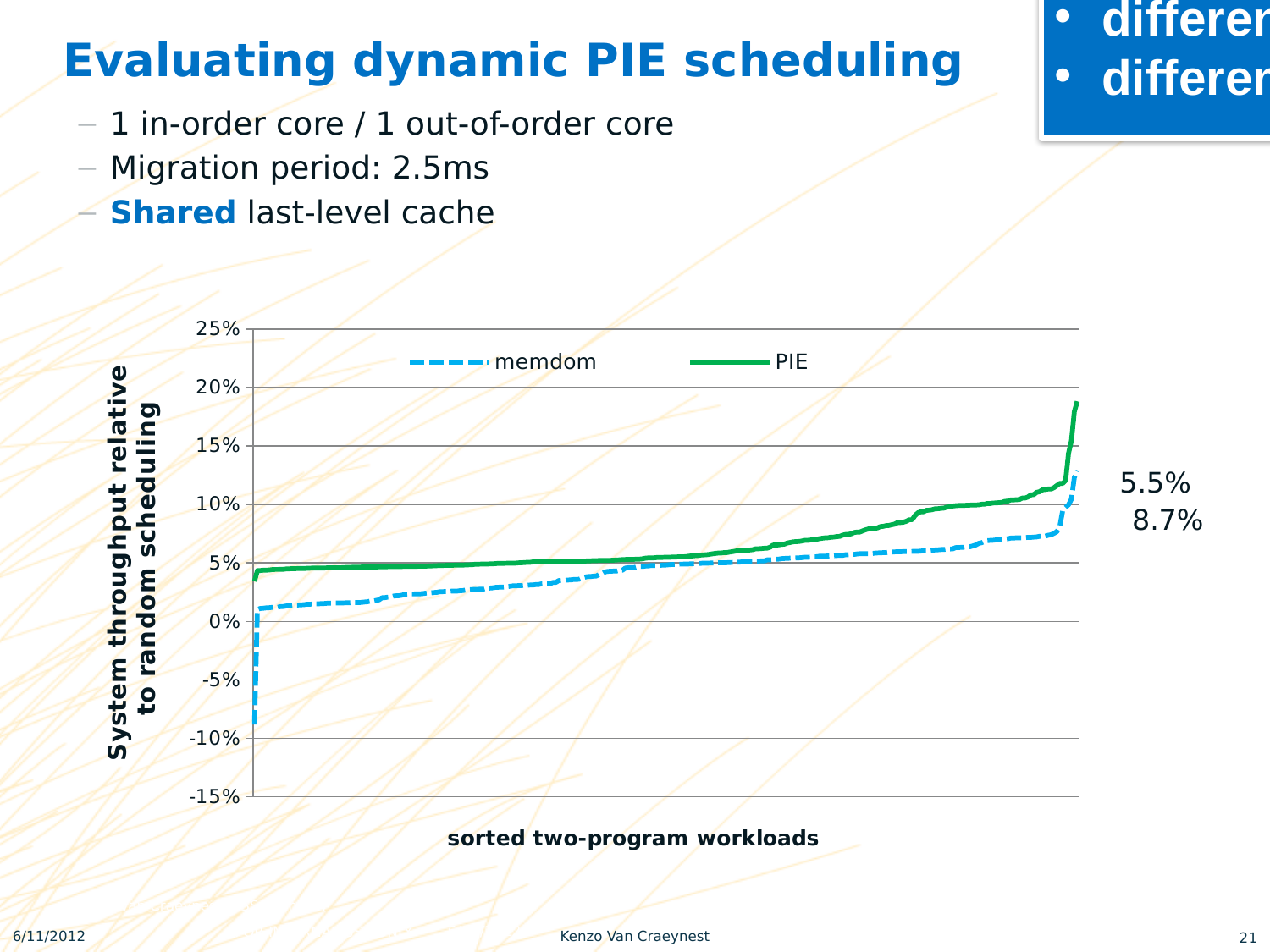

See paper for
alternative cache hierarchies
different core counts
different small-to-big core ratios

# Evaluating dynamic PIE scheduling
1 in-order core / 1 out-of-order core
Migration period: 2.5ms
Shared last-level cache

### Chart

| Category | memdom | PIE |
|---|---|---|
5.5%
8.7%

Kenzo Van Craeynest, VSSAD intern
6/11/2012
Kenzo Van Craeynest
6/11/2012
21